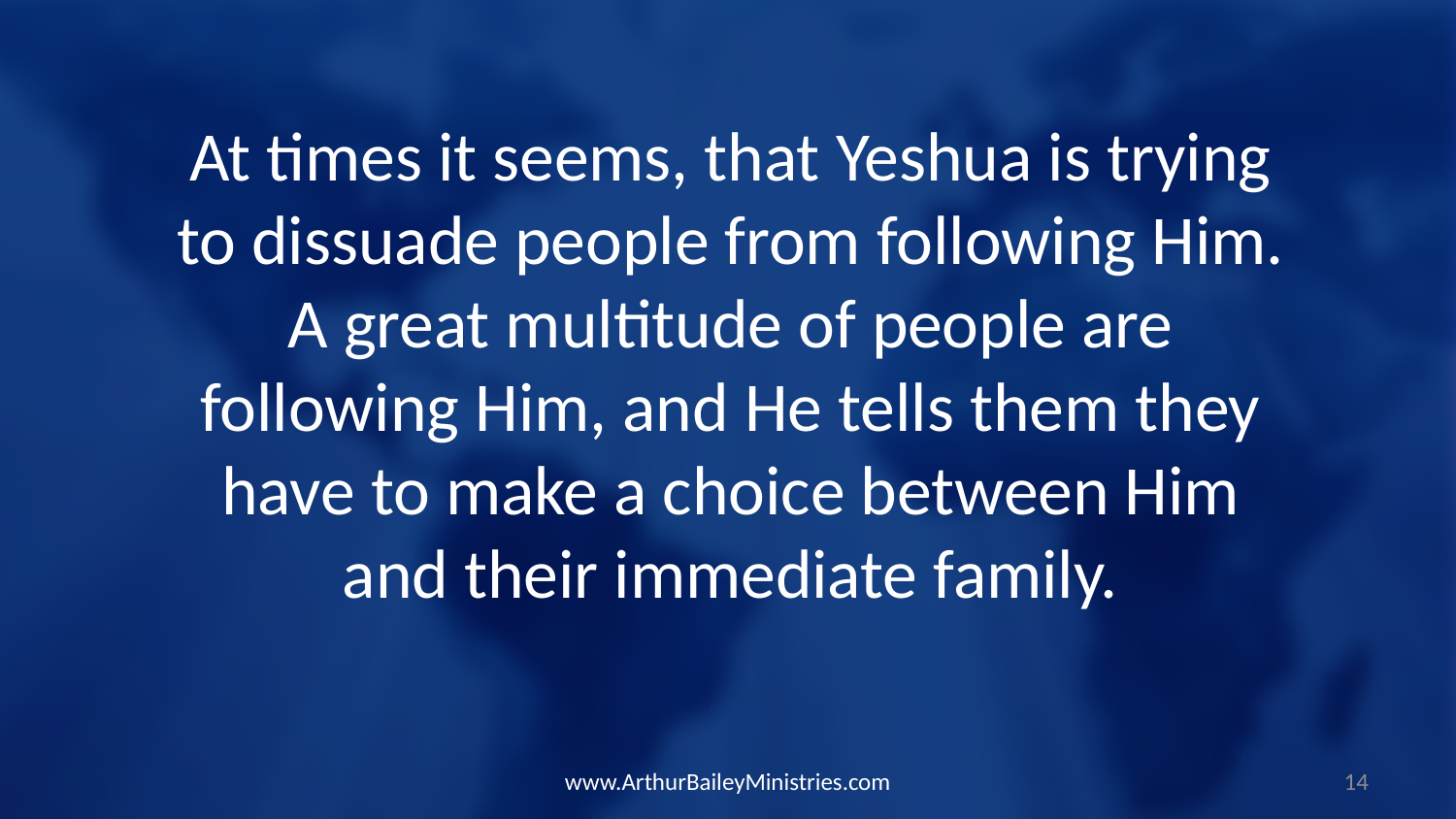

At times it seems, that Yeshua is trying to dissuade people from following Him. A great multitude of people are following Him, and He tells them they have to make a choice between Him and their immediate family.

www.ArthurBaileyMinistries.com
14